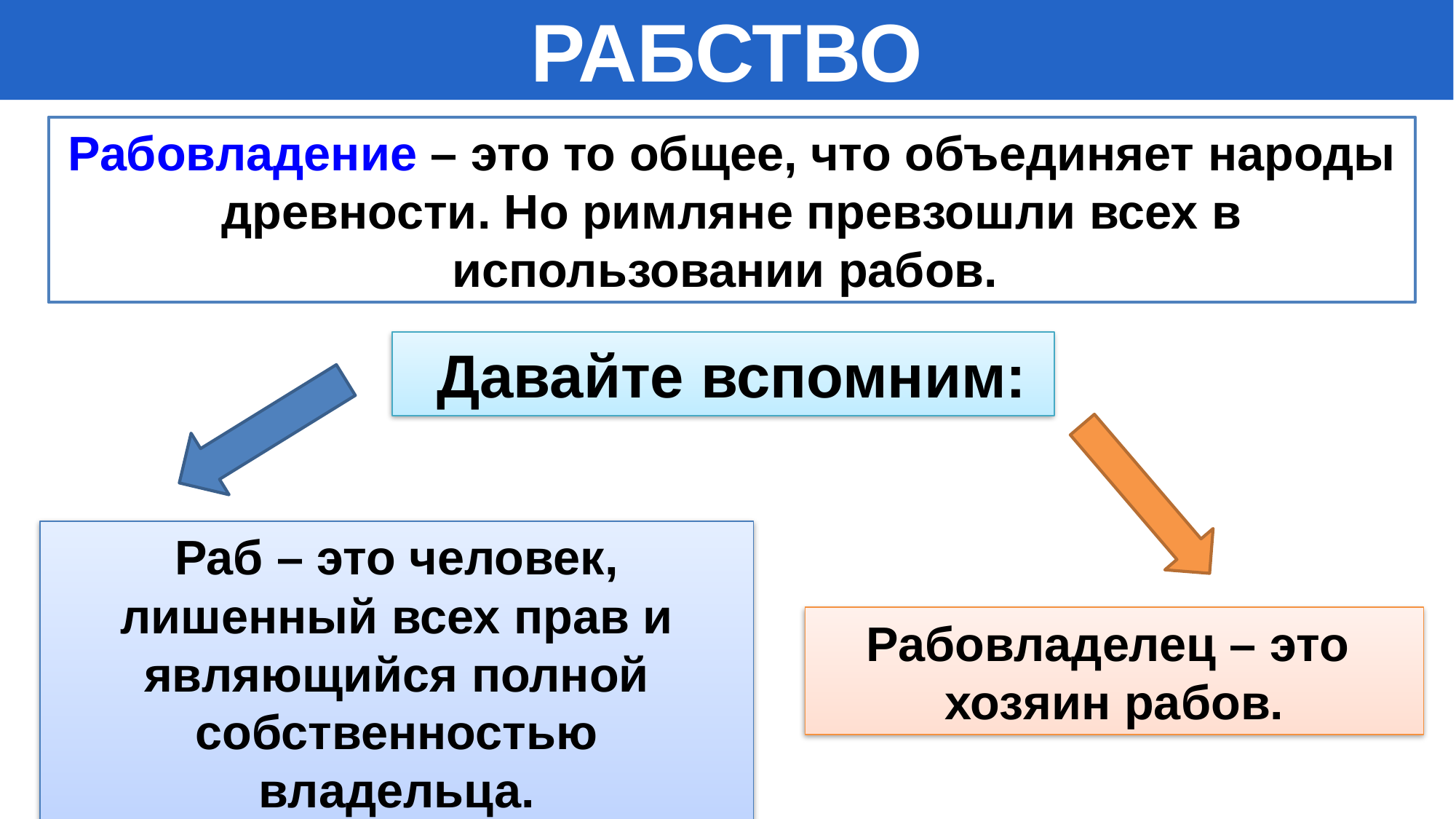

РАБСТВО
Рабовладение – это то общее, что объединяет народы древности. Но римляне превзошли всех в использовании рабов.
  Давайте вспомним:

Раб – это человек, лишенный всех прав и являющийся полной собственностью владельца.
Рабовладелец – это
хозяин рабов.